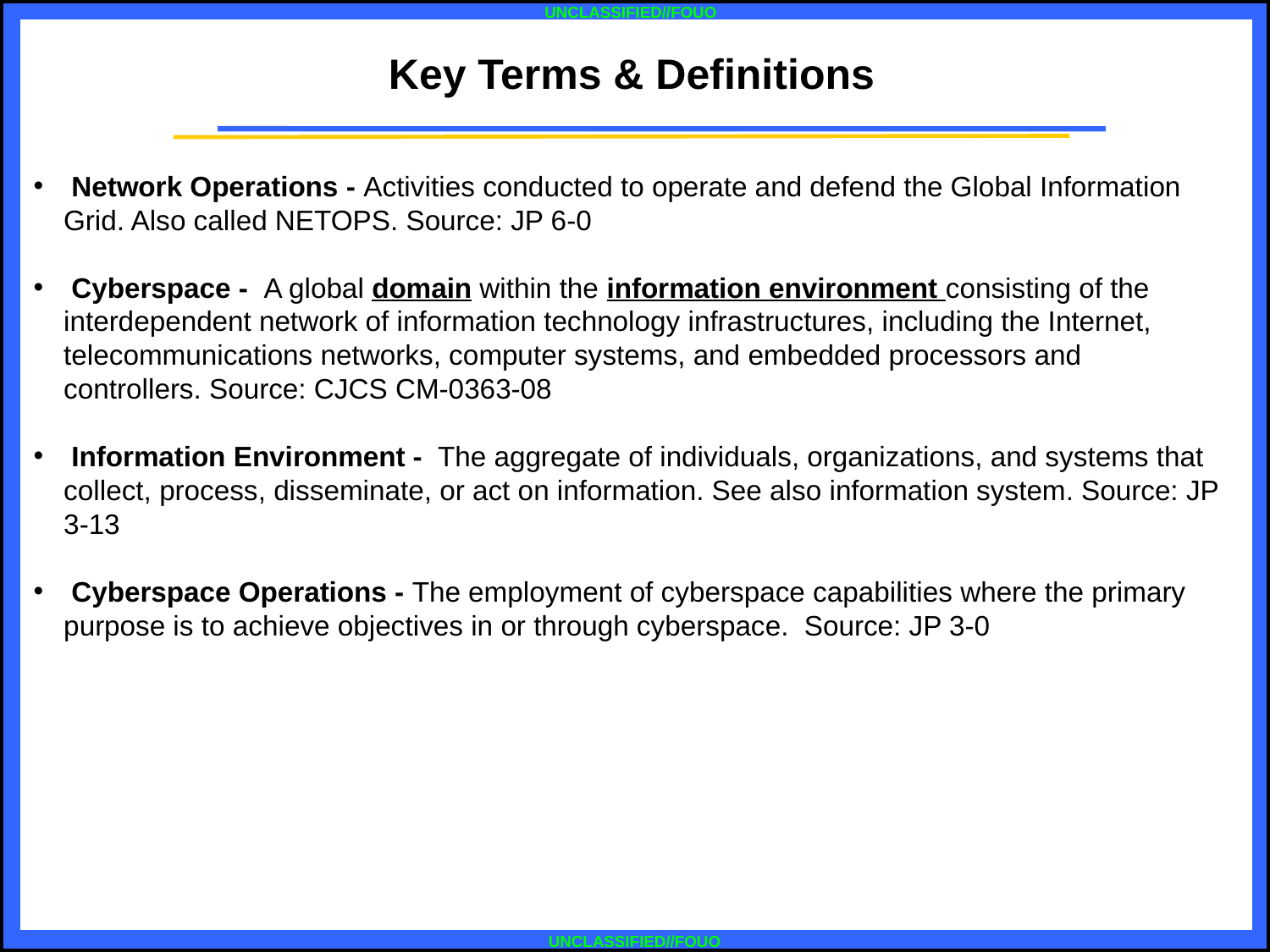

Key Terms & Definitions
 Network Operations - Activities conducted to operate and defend the Global Information Grid. Also called NETOPS. Source: JP 6-0

 Cyberspace -  A global domain within the information environment consisting of the interdependent network of information technology infrastructures, including the Internet, telecommunications networks, computer systems, and embedded processors and controllers. Source: CJCS CM-0363-08

 Information Environment -  The aggregate of individuals, organizations, and systems that collect, process, disseminate, or act on information. See also information system. Source: JP 3-13

 Cyberspace Operations - The employment of cyberspace capabilities where the primary purpose is to achieve objectives in or through cyberspace.  Source: JP 3-0